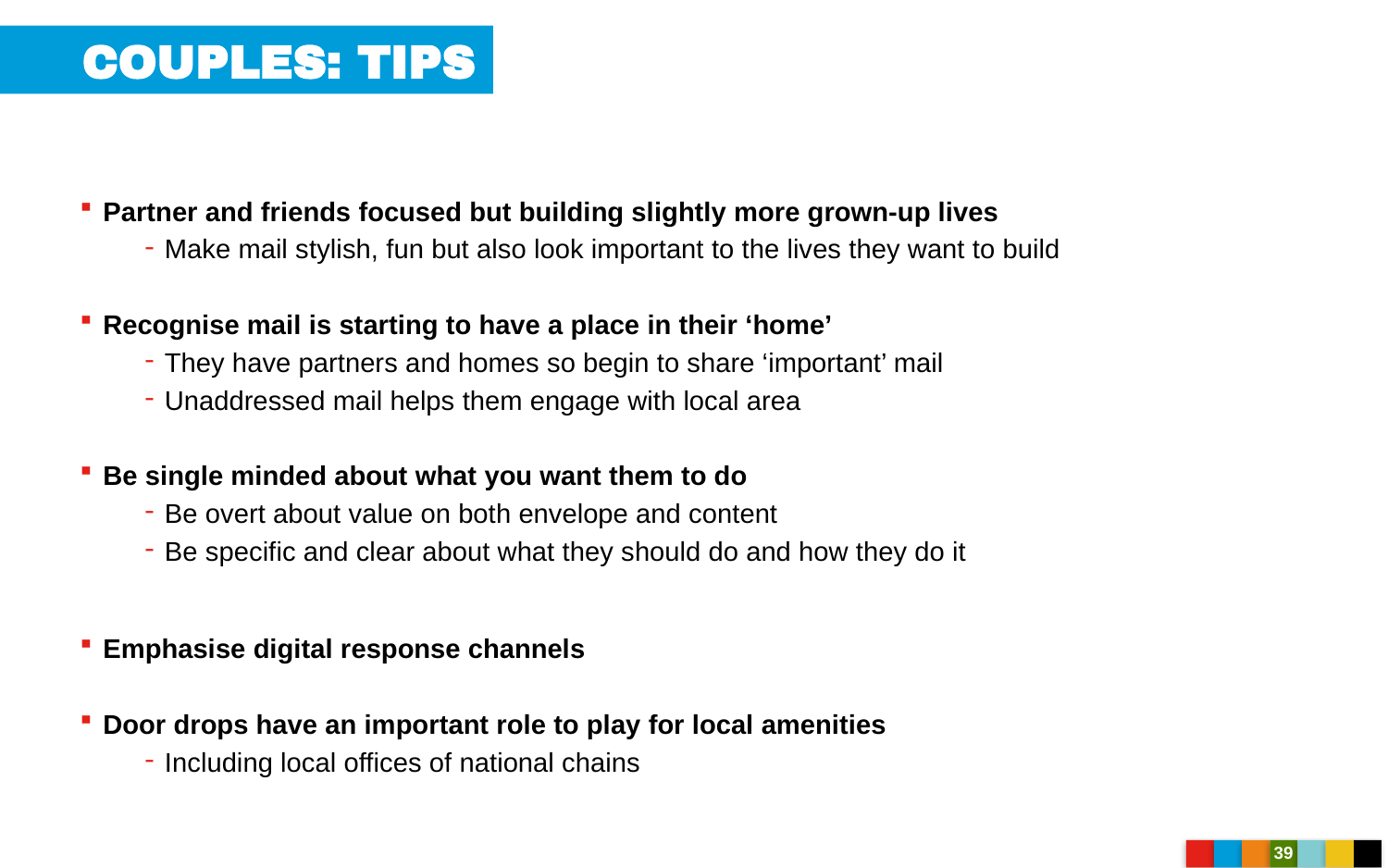

COUPLES: TIPS
Partner and friends focused but building slightly more grown-up lives
Make mail stylish, fun but also look important to the lives they want to build

Recognise mail is starting to have a place in their ‘home’
They have partners and homes so begin to share ‘important’ mail
Unaddressed mail helps them engage with local area

Be single minded about what you want them to do
Be overt about value on both envelope and content
Be specific and clear about what they should do and how they do it

Emphasise digital response channels

Door drops have an important role to play for local amenities
Including local offices of national chains

39